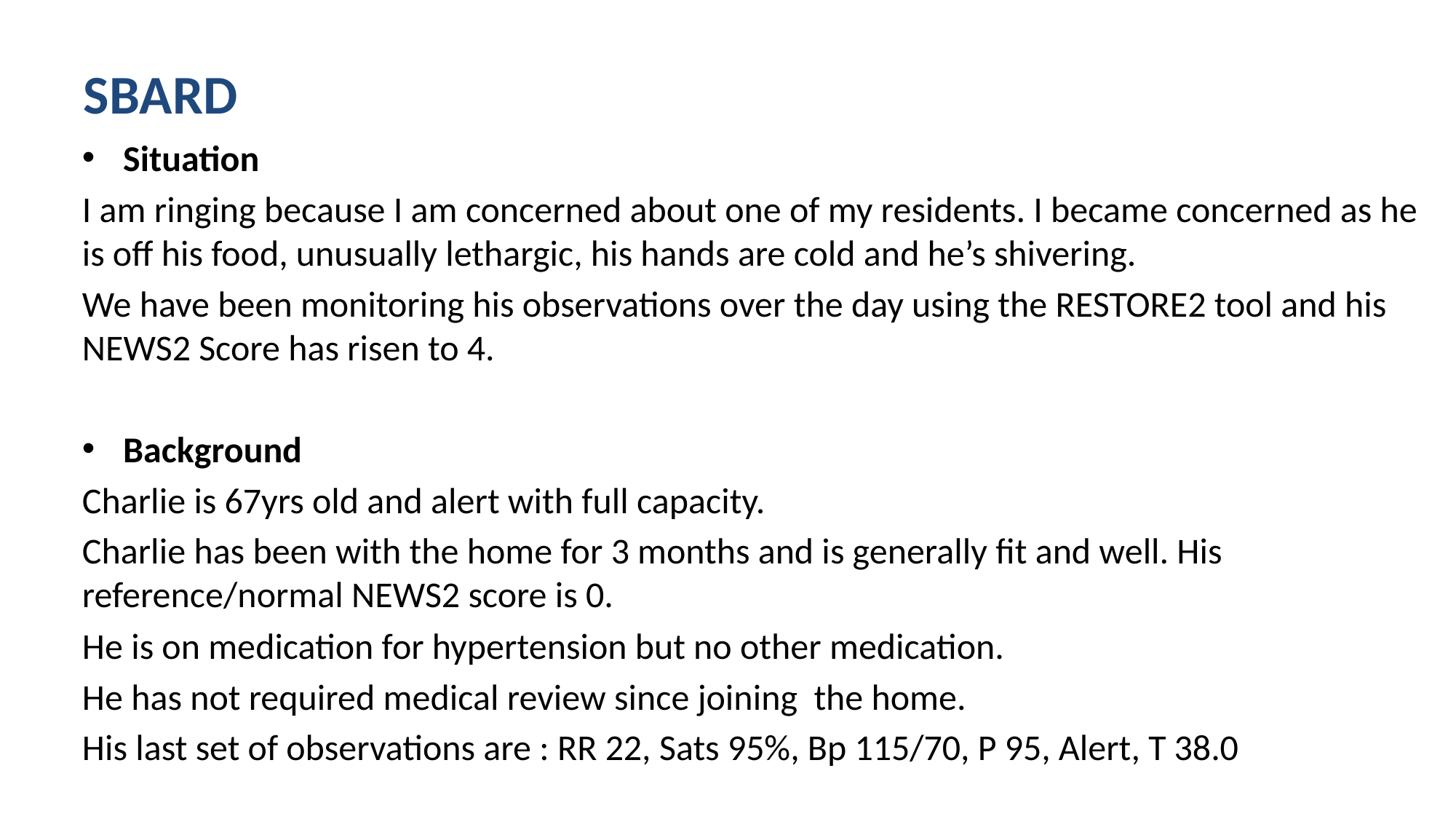

# SBARD
Situation
I am ringing because I am concerned about one of my residents. I became concerned as he is off his food, unusually lethargic, his hands are cold and he’s shivering.
We have been monitoring his observations over the day using the RESTORE2 tool and his NEWS2 Score has risen to 4.

Background
Charlie is 67yrs old and alert with full capacity.
Charlie has been with the home for 3 months and is generally fit and well. His reference/normal NEWS2 score is 0.
He is on medication for hypertension but no other medication.
He has not required medical review since joining  the home.
His last set of observations are : RR 22, Sats 95%, Bp 115/70, P 95, Alert, T 38.0